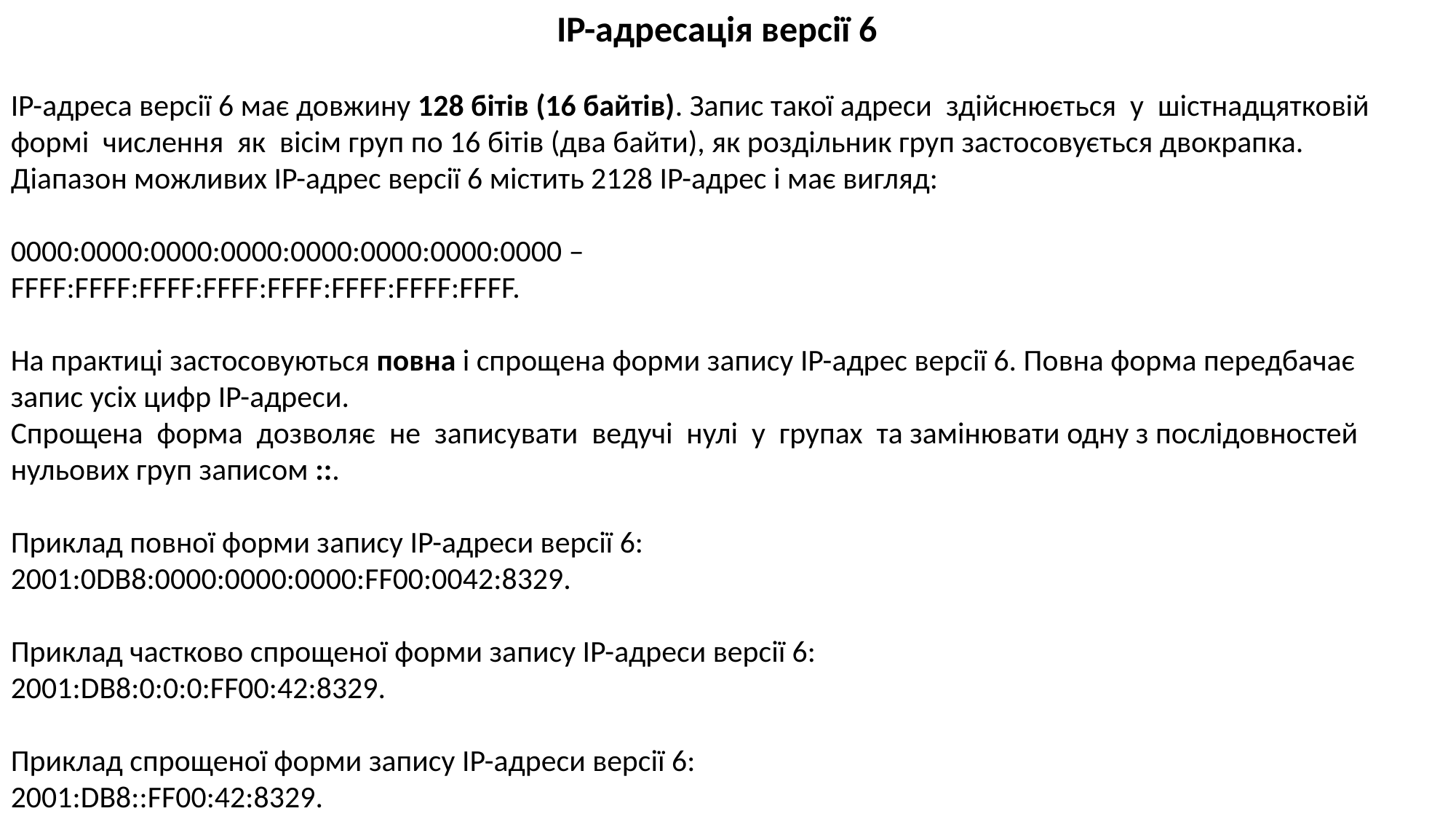

IP-адресація версії 6

IP-адреса версії 6 має довжину 128 бітів (16 байтів). Запис такої адреси  здійснюється  у  шістнадцятковій  формі  числення  як  вісім груп по 16 бітів (два байти), як роздільник груп застосовується двокрапка.
Діапазон можливих IP-адрес версії 6 містить 2128 IP-адрес і має вигляд:

0000:0000:0000:0000:0000:0000:0000:0000 –
FFFF:FFFF:FFFF:FFFF:FFFF:FFFF:FFFF:FFFF.

На практиці застосовуються повна і спрощена форми запису IP-адрес версії 6. Повна форма передбачає запис усіх цифр IP-адреси.
Спрощена  форма  дозволяє  не  записувати  ведучі  нулі  у  групах  та замінювати одну з послідовностей нульових груп записом ::.

Приклад повної форми запису IP-адреси версії 6:
2001:0DB8:0000:0000:0000:FF00:0042:8329.

Приклад частково спрощеної форми запису IP-адреси версії 6:
2001:DB8:0:0:0:FF00:42:8329.

Приклад спрощеної форми запису IP-адреси версії 6:
2001:DB8::FF00:42:8329.